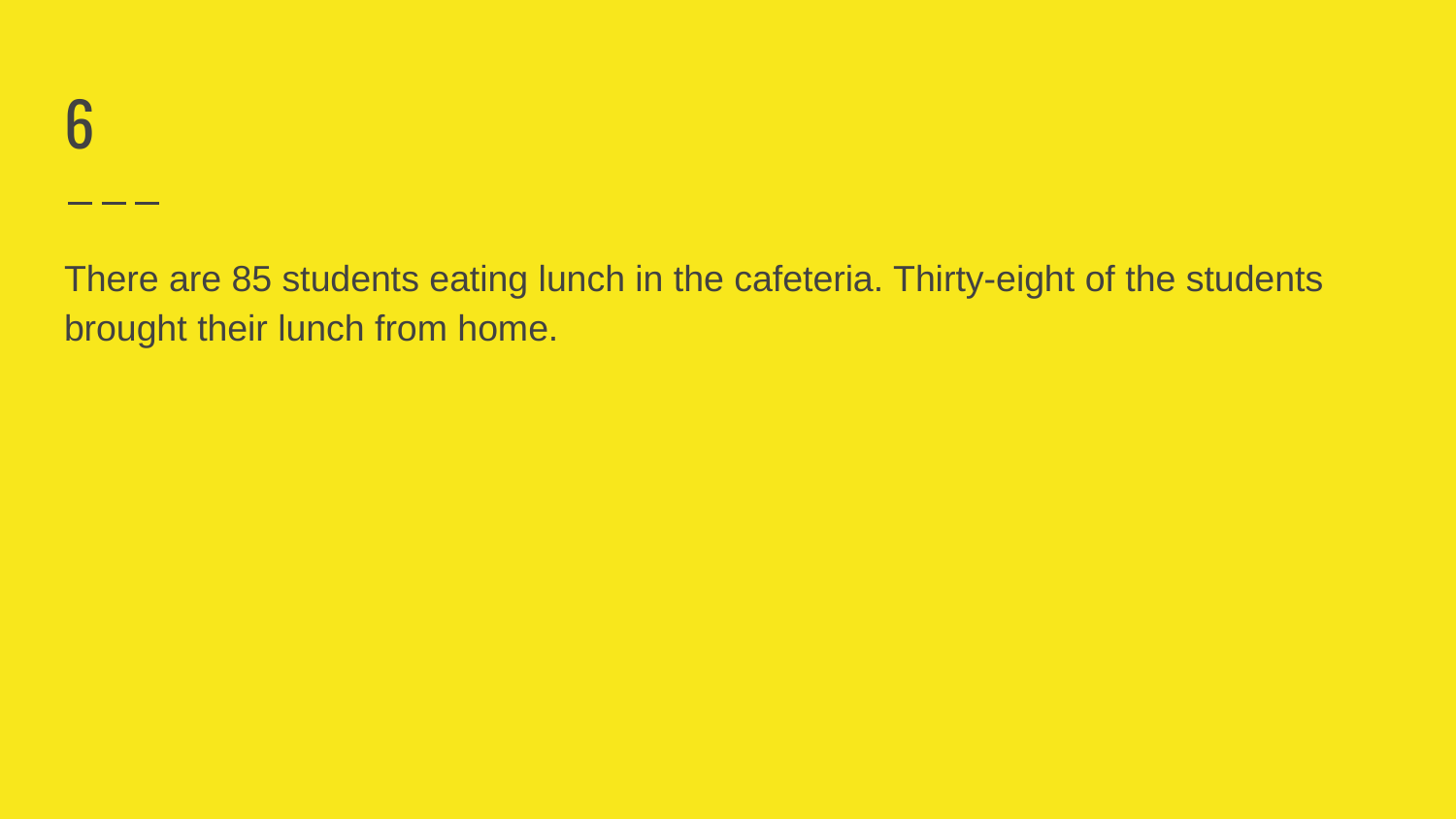

# 6
There are 85 students eating lunch in the cafeteria. Thirty-eight of the students brought their lunch from home.